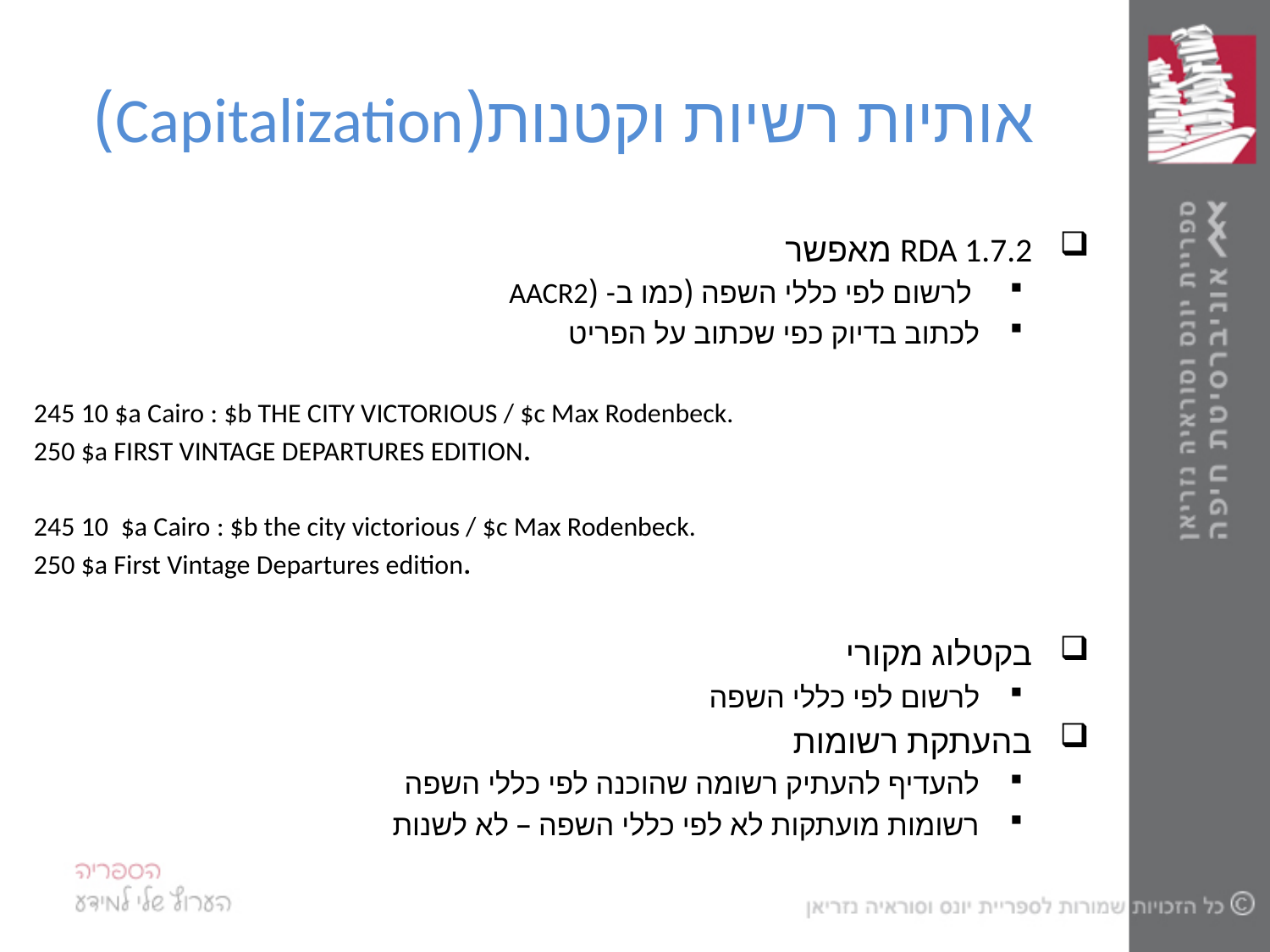

# אותיות רשיות וקטנות(Capitalization)
RDA 1.7.2 מאפשר
 לרשום לפי כללי השפה (כמו ב- (AACR2
לכתוב בדיוק כפי שכתוב על הפריט

245 10 $a Cairo : $b THE CITY VICTORIOUS / $c Max Rodenbeck.
250 $a FIRST VINTAGE DEPARTURES EDITION.

245 10  $a Cairo : $b the city victorious / $c Max Rodenbeck.
250 $a First Vintage Departures edition.

בקטלוג מקורי
לרשום לפי כללי השפה
בהעתקת רשומות
להעדיף להעתיק רשומה שהוכנה לפי כללי השפה
רשומות מועתקות לא לפי כללי השפה – לא לשנות